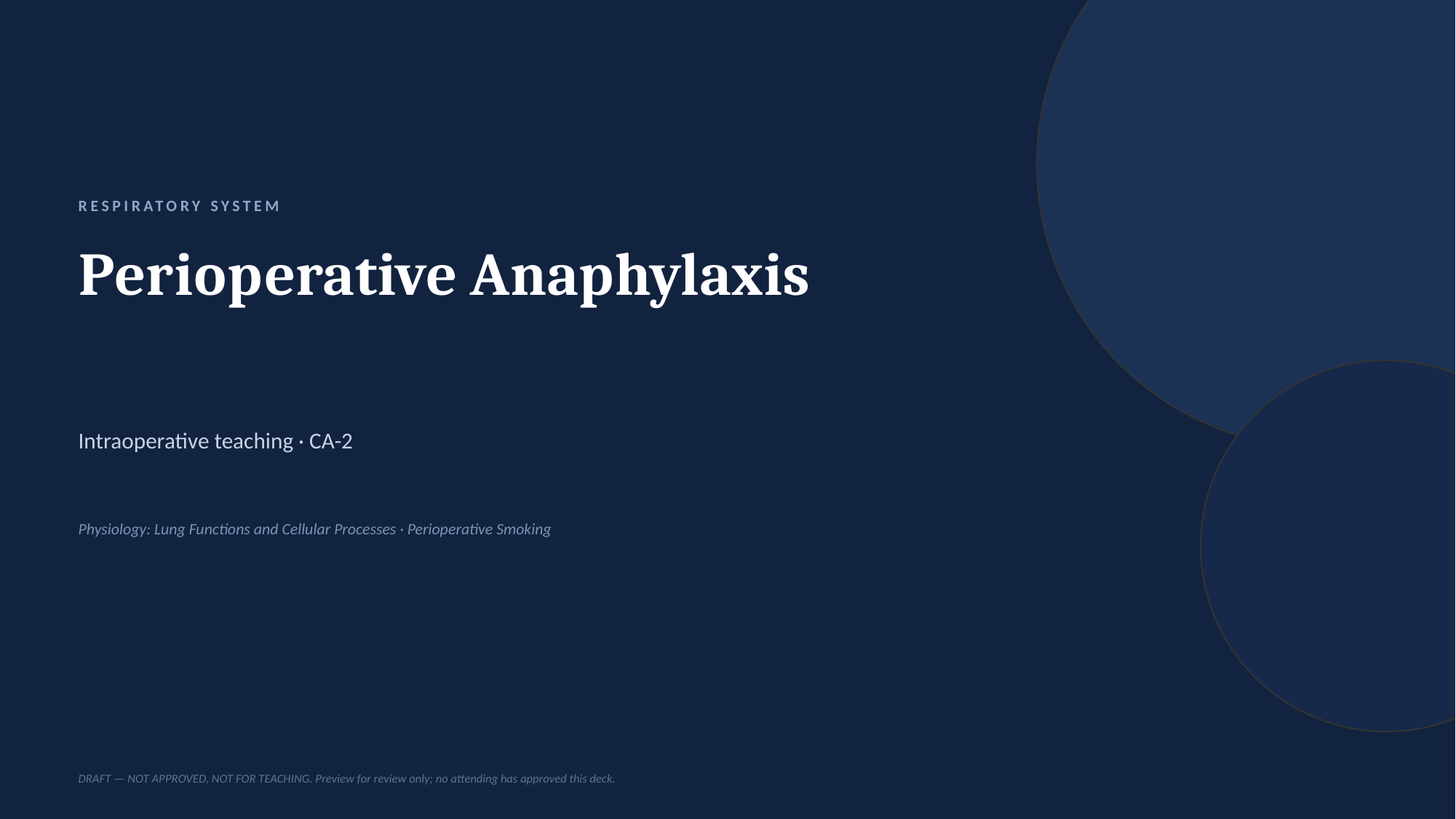

RESPIRATORY SYSTEM
Perioperative Anaphylaxis

Intraoperative teaching · CA-2
Physiology: Lung Functions and Cellular Processes · Perioperative Smoking
DRAFT — NOT APPROVED, NOT FOR TEACHING. Preview for review only; no attending has approved this deck.